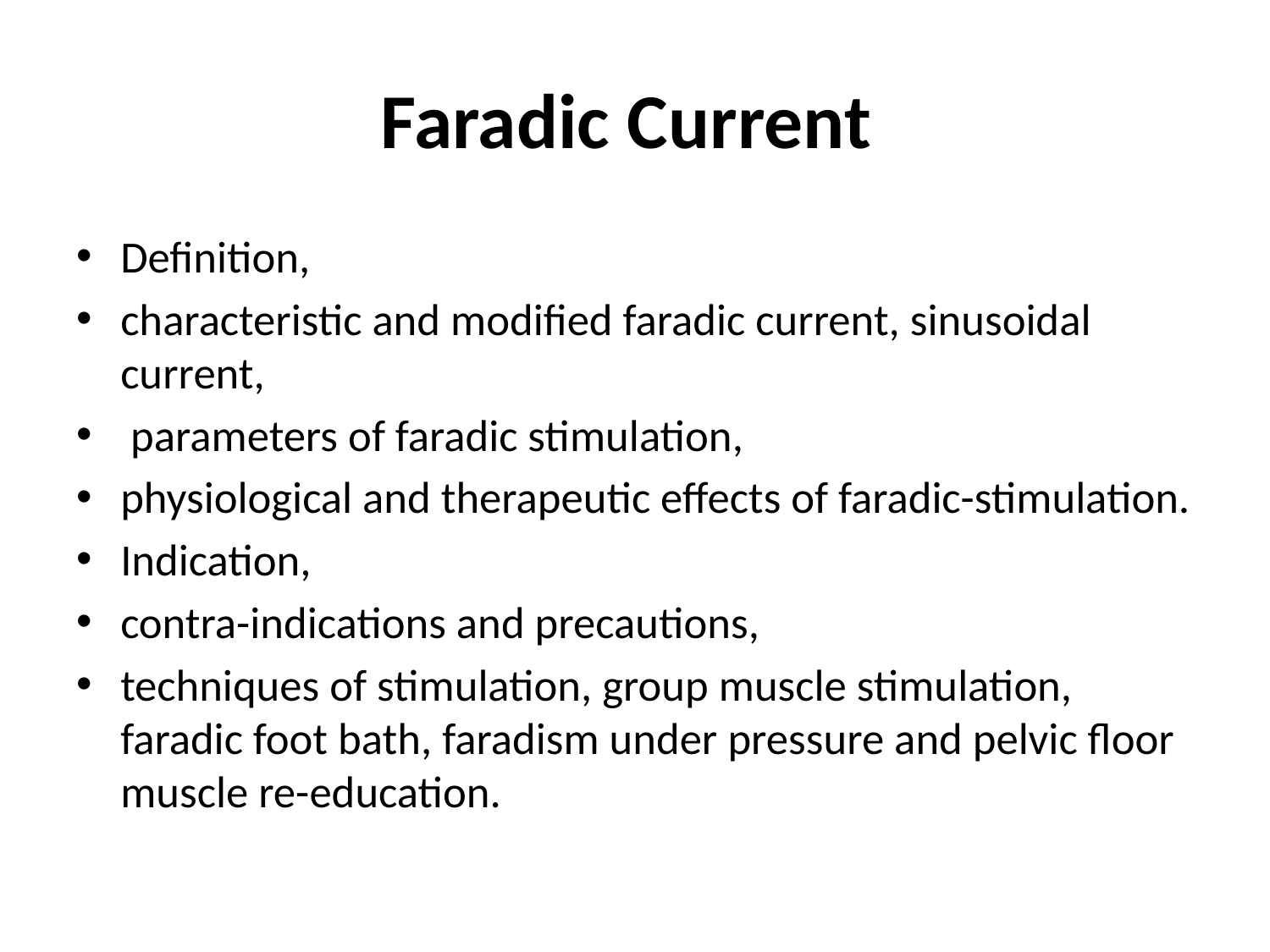

# Faradic Current
Definition,
characteristic and modified faradic current, sinusoidal current,
 parameters of faradic stimulation,
physiological and therapeutic effects of faradic-stimulation.
Indication,
contra-indications and precautions,
techniques of stimulation, group muscle stimulation, faradic foot bath, faradism under pressure and pelvic floor muscle re-education.